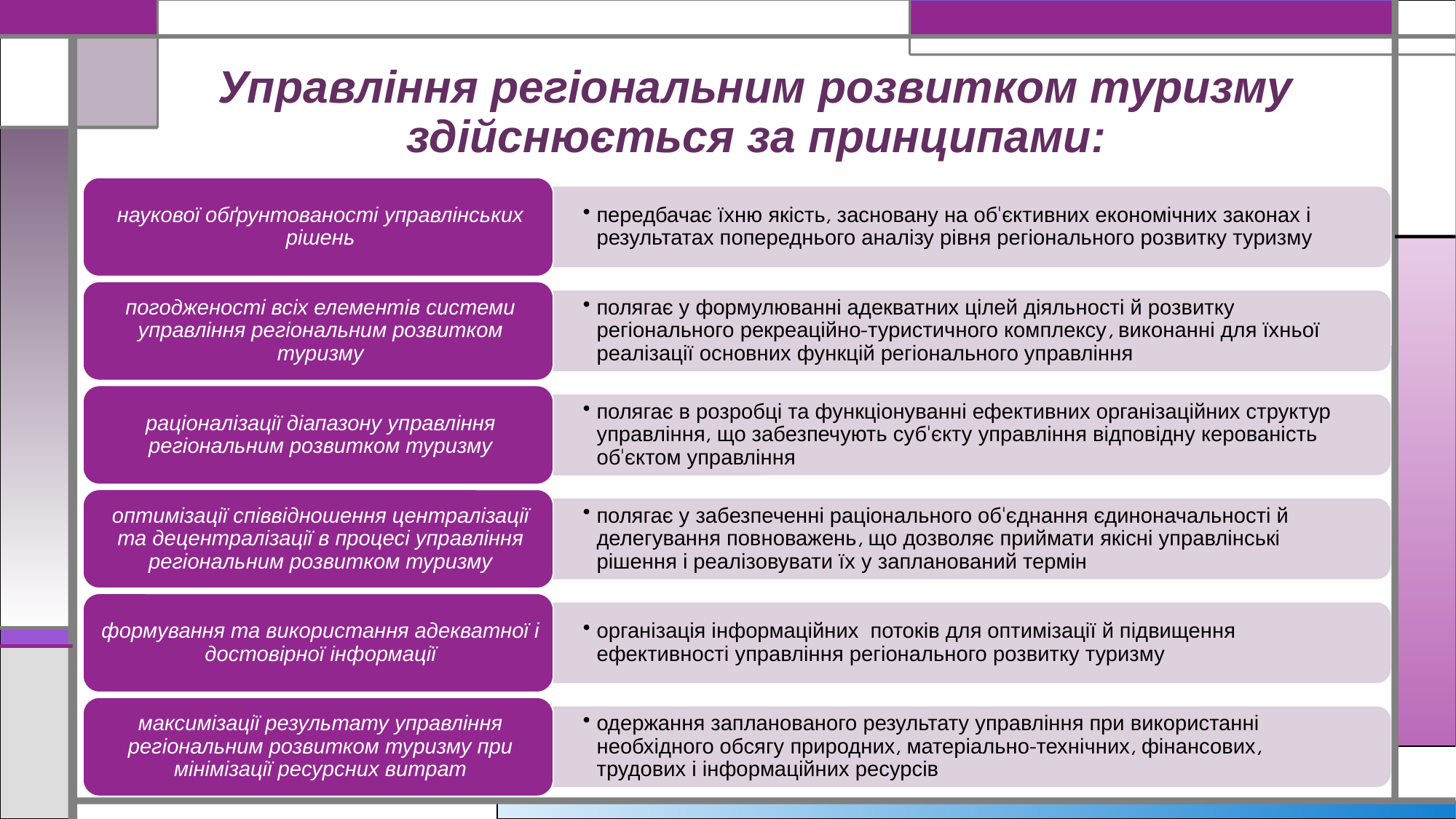

# Управління регіональним розвитком туризму здійснюється за принципами:
передбачає їхню якість, засновану на об'єктивних економічних законах і результатах попереднього аналізу рівня регіонального розвитку туризму
наукової обґрунтованості управлінських рішень
полягає у формулюванні адекватних цілей діяльності й розвитку регіонального рекреаційно-туристичного комплексу, виконанні для їхньої реалізації основних функцій регіонального управління
погодженості всіх елементів системи управління регіональним розвитком туризму
полягає в розробці та функціонуванні ефективних організаційних структур управління, що забезпечують суб'єкту управління відповідну керованість об'єктом управління
раціоналізації діапазону управління регіональним розвитком туризму
полягає у забезпеченні раціонального об'єднання єдиноначальності й делегування повноважень, що дозволяє приймати якісні управлінські рішення і реалізовувати їх у запланований термін
оптимізації співвідношення централізації та децентралізації в процесі управління регіональним розвитком туризму
організація інформаційних  потоків для оптимізації й підвищення ефективності управління регіонального розвитку туризму
формування та використання адекватної і достовірної інформації
одержання запланованого результату управління при використанні необхідного обсягу природних, матеріально-технічних, фінансових, трудових і інформаційних ресурсів
максимізації результату управління регіональним розвитком туризму при мінімізації ресурсних витрат